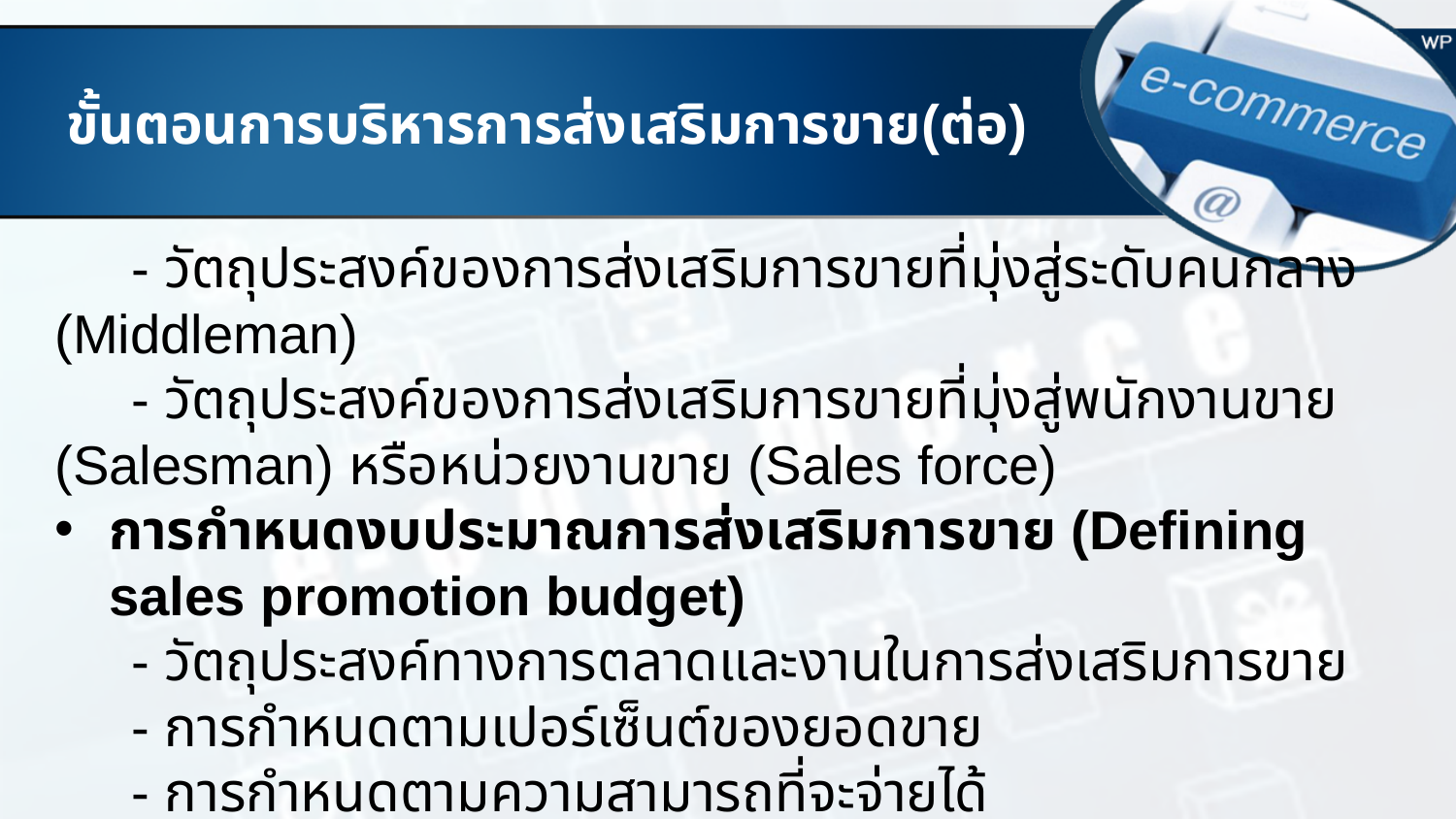

# ขั้นตอนการบริหารการส่งเสริมการขาย(ต่อ)
     - วัตถุประสงค์ของการส่งเสริมการขายที่มุ่งสู่ระดับคนกลาง (Middleman)
     - วัตถุประสงค์ของการส่งเสริมการขายที่มุ่งสู่พนักงานขาย (Salesman) หรือหน่วยงานขาย (Sales force)
การกำหนดงบประมาณการส่งเสริมการขาย (Defining sales promotion budget)
     - วัตถุประสงค์ทางการตลาดและงานในการส่งเสริมการขาย
     - การกำหนดตามเปอร์เซ็นต์ของยอดขาย
     - การกำหนดตามความสามารถที่จะจ่ายได้
     - กำหนดวิธีโดยเปรียบเทียบจากคู่แข่งขัน